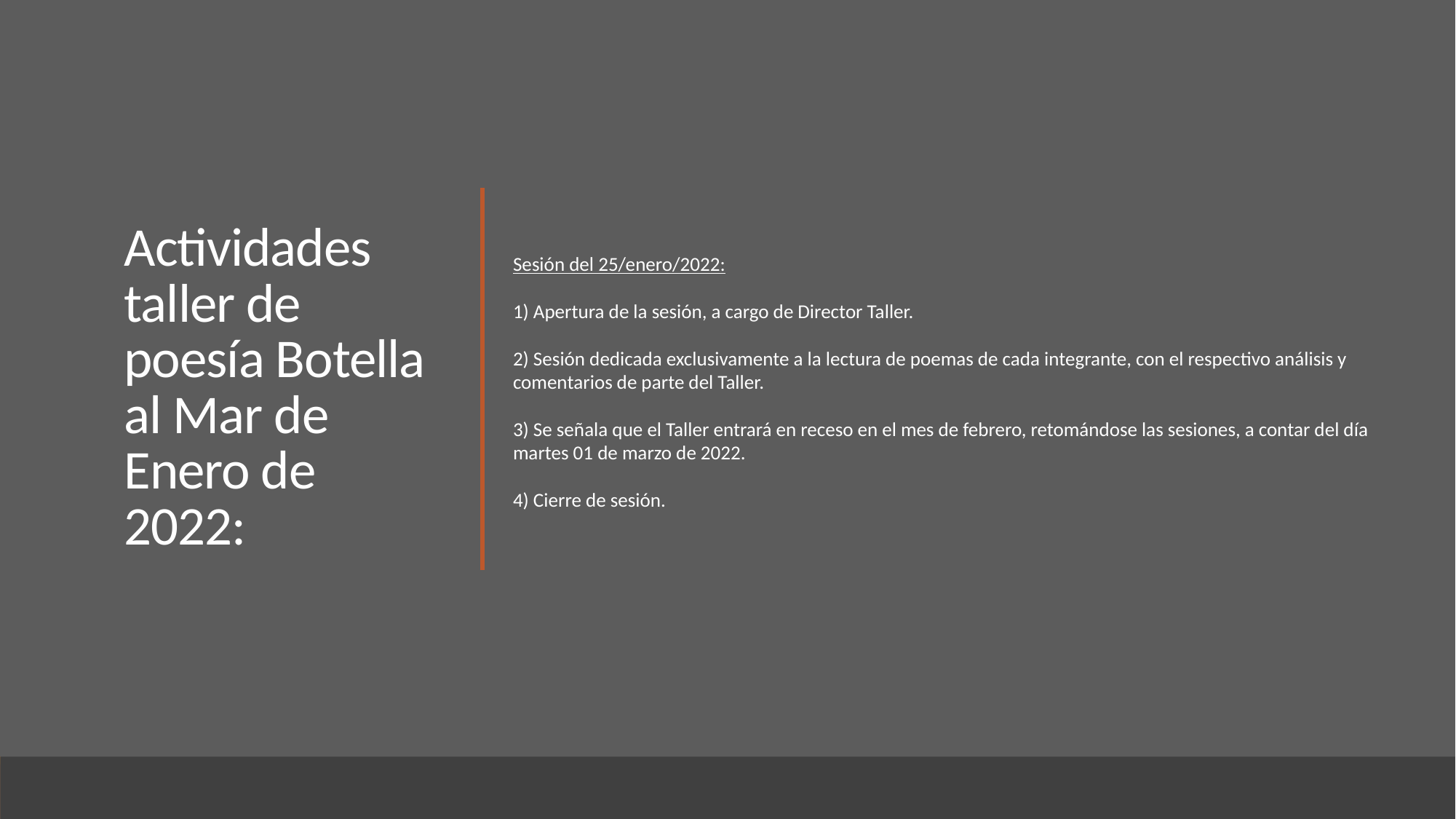

Sesión del 25/enero/2022:

1) Apertura de la sesión, a cargo de Director Taller.

2) Sesión dedicada exclusivamente a la lectura de poemas de cada integrante, con el respectivo análisis y comentarios de parte del Taller.

3) Se señala que el Taller entrará en receso en el mes de febrero, retomándose las sesiones, a contar del día martes 01 de marzo de 2022.

4) Cierre de sesión.

# Actividades taller de poesía Botella al Mar de Enero de 2022: